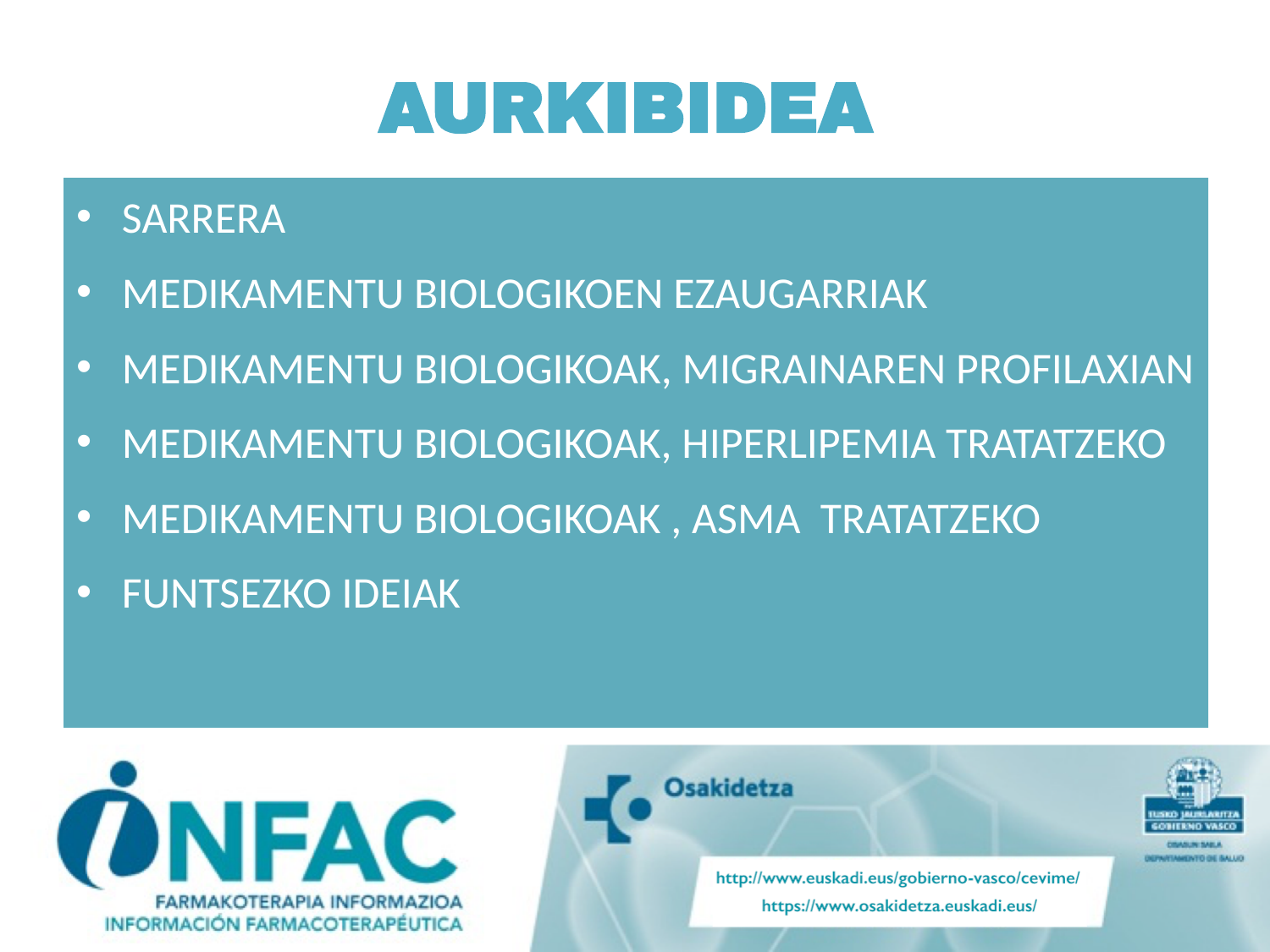

# AURKIBIDEA
SARRERA
MEDIKAMENTU BIOLOGIKOEN EZAUGARRIAK
MEDIKAMENTU BIOLOGIKOAK, MIGRAINAREN PROFILAXIAN
MEDIKAMENTU BIOLOGIKOAK, HIPERLIPEMIA TRATATZEKO
MEDIKAMENTU BIOLOGIKOAK , ASMA  TRATATZEKO
FUNTSEZKO IDEIAK